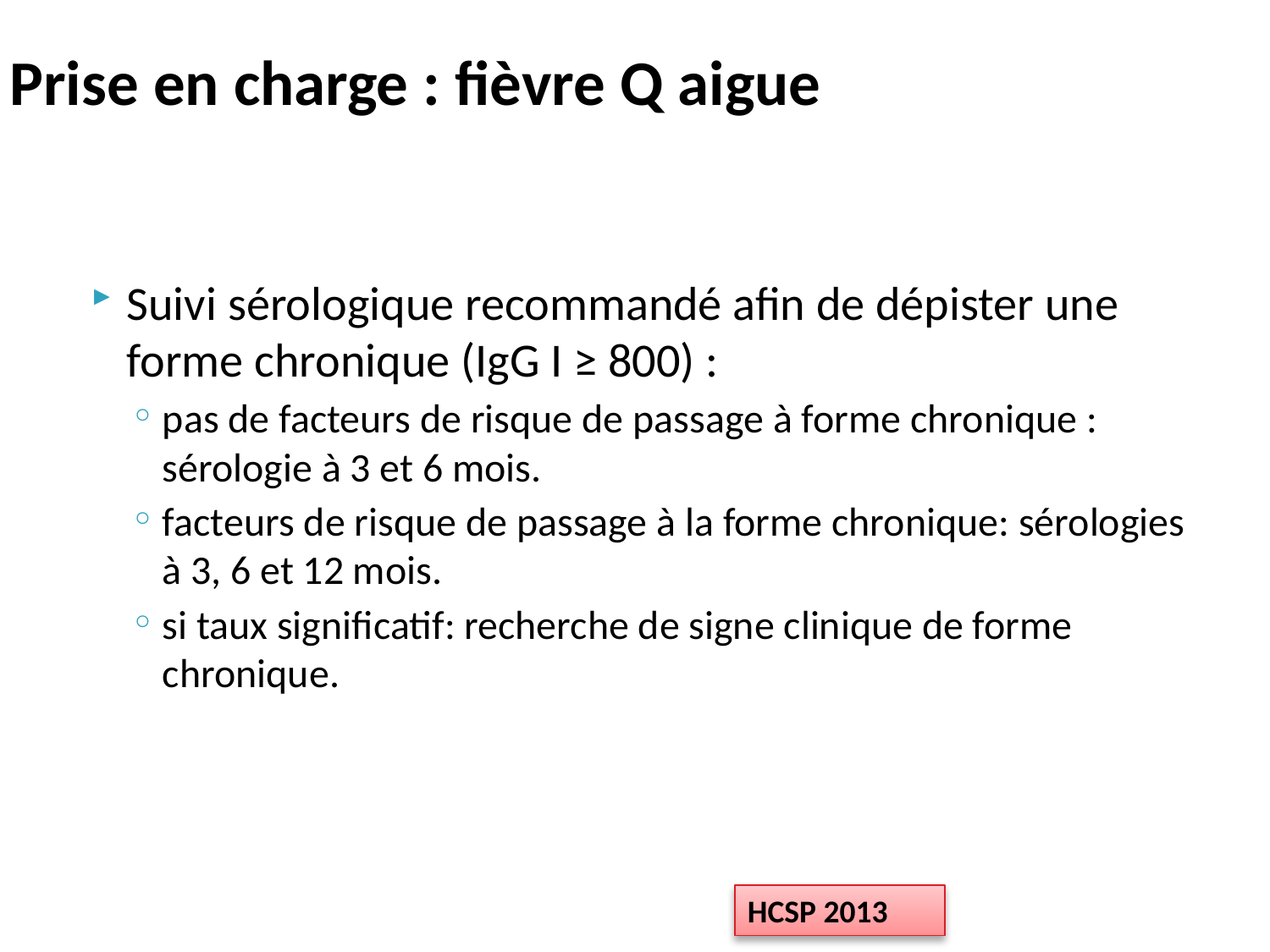

# Prise en charge : fièvre Q aigue
Suivi sérologique recommandé afin de dépister une forme chronique (IgG I ≥ 800) :
pas de facteurs de risque de passage à forme chronique : sérologie à 3 et 6 mois.
facteurs de risque de passage à la forme chronique: sérologies à 3, 6 et 12 mois.
si taux significatif: recherche de signe clinique de forme chronique.
HCSP 2013